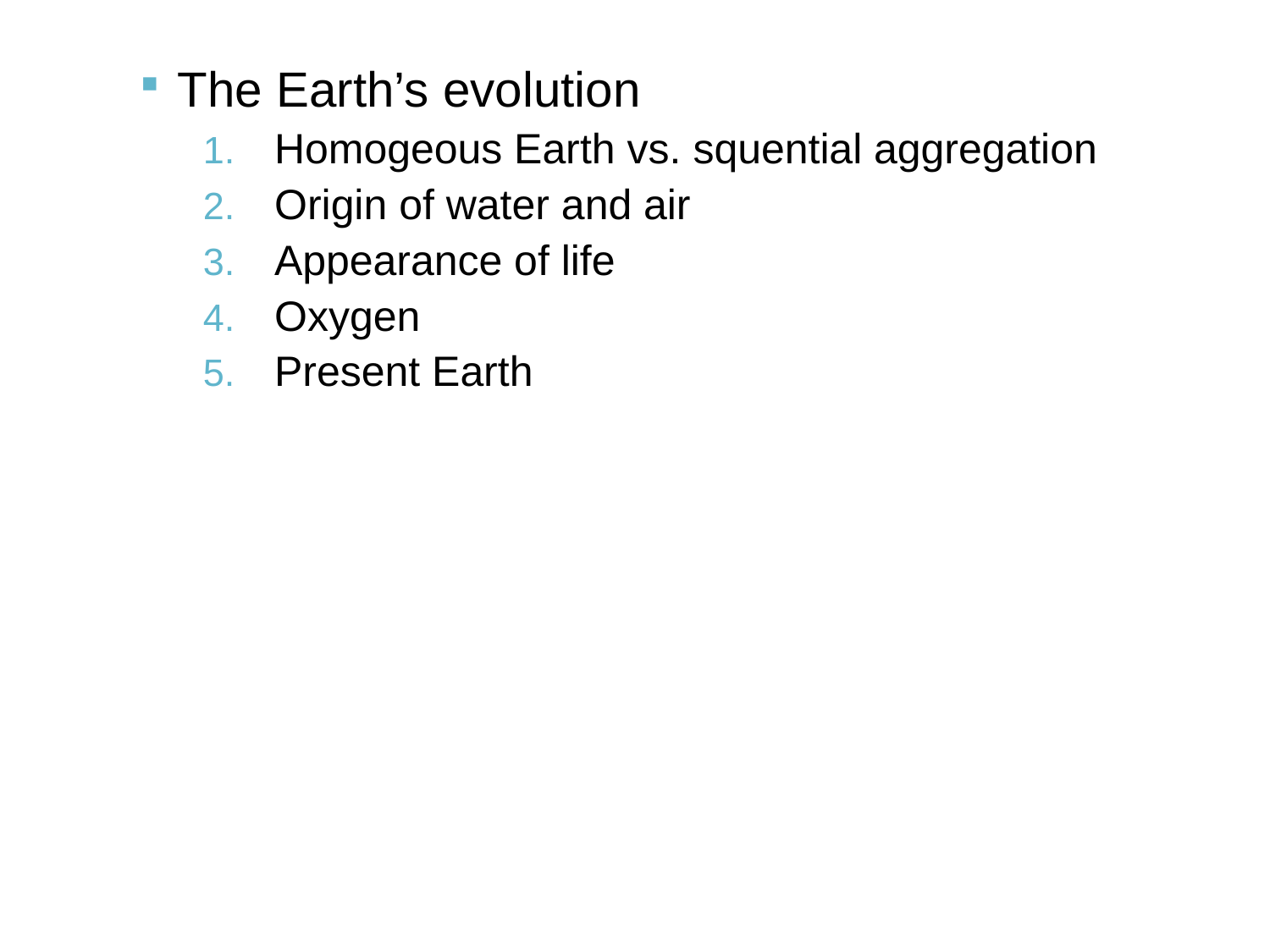

The Earth’s evolution
Homogeous Earth vs. squential aggregation
Origin of water and air
Appearance of life
Oxygen
Present Earth